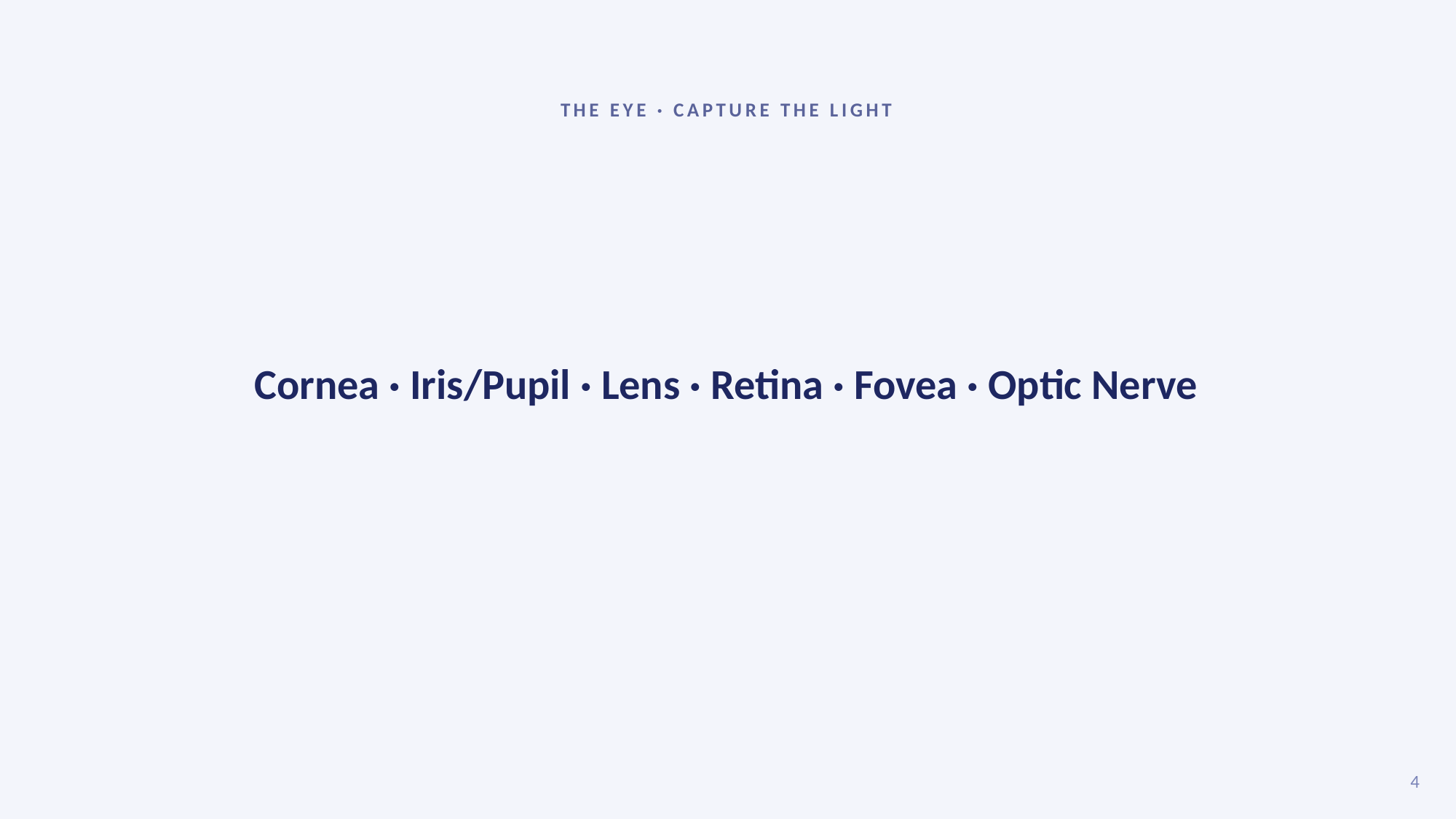

THE EYE · CAPTURE THE LIGHT
Cornea · Iris/Pupil · Lens · Retina · Fovea · Optic Nerve
4